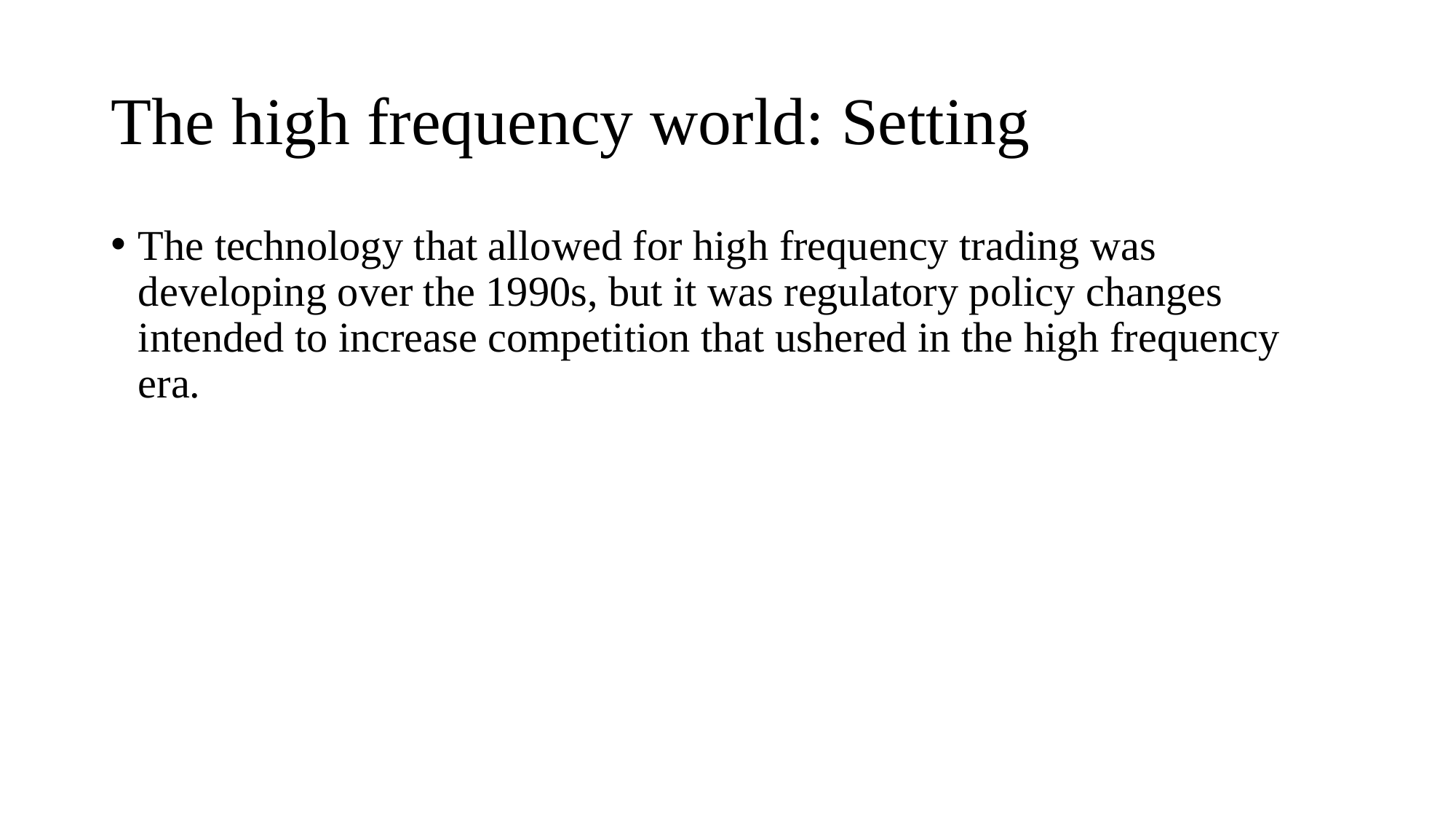

# The high frequency world: Setting
The technology that allowed for high frequency trading was developing over the 1990s, but it was regulatory policy changes intended to increase competition that ushered in the high frequency era.